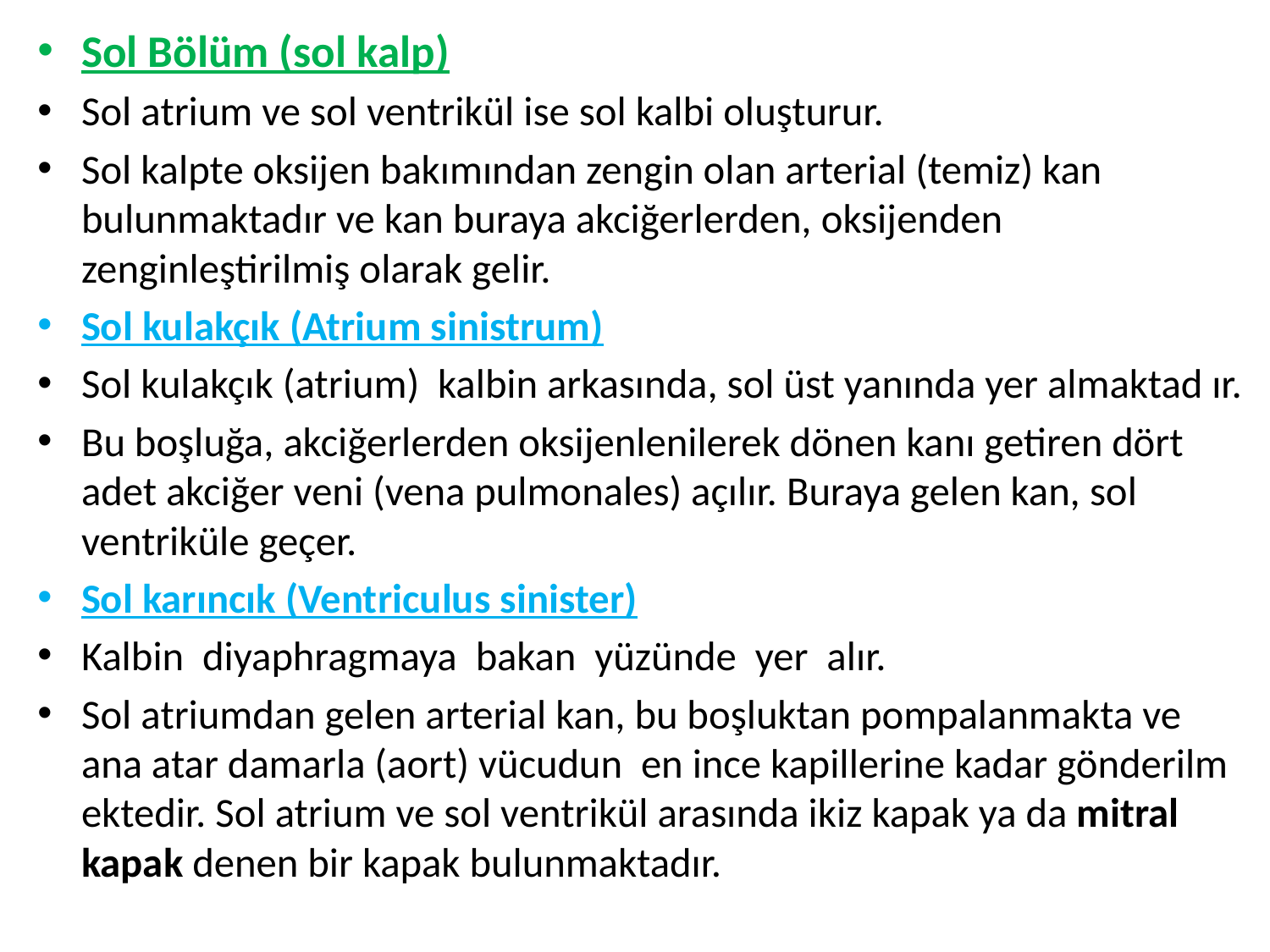

Sol Bölüm (sol kalp)
Sol atrium ve sol ventrikül ise sol kalbi oluşturur.
Sol kalpte oksijen bakımından zengin olan arterial (temiz) kan bulunmaktadır ve kan buraya akciğerlerden, oksijenden zenginleştirilmiş olarak gelir.
Sol kulakçık (Atrium sinistrum)
Sol kulakçık (atrium)  kalbin arkasında, sol üst yanında yer almaktad ır.
Bu boşluğa, akciğerlerden oksijenlenilerek dönen kanı getiren dört adet akciğer veni (vena pulmonales) açılır. Buraya gelen kan, sol ventriküle geçer.
Sol karıncık (Ventriculus sinister)
Kalbin  diyaphragmaya  bakan  yüzünde  yer  alır.
Sol atriumdan gelen arterial kan, bu boşluktan pompalanmakta ve ana atar damarla (aort) vücudun  en ince kapillerine kadar gönderilm ektedir. Sol atrium ve sol ventrikül arasında ikiz kapak ya da mitral kapak denen bir kapak bulunmaktadır.